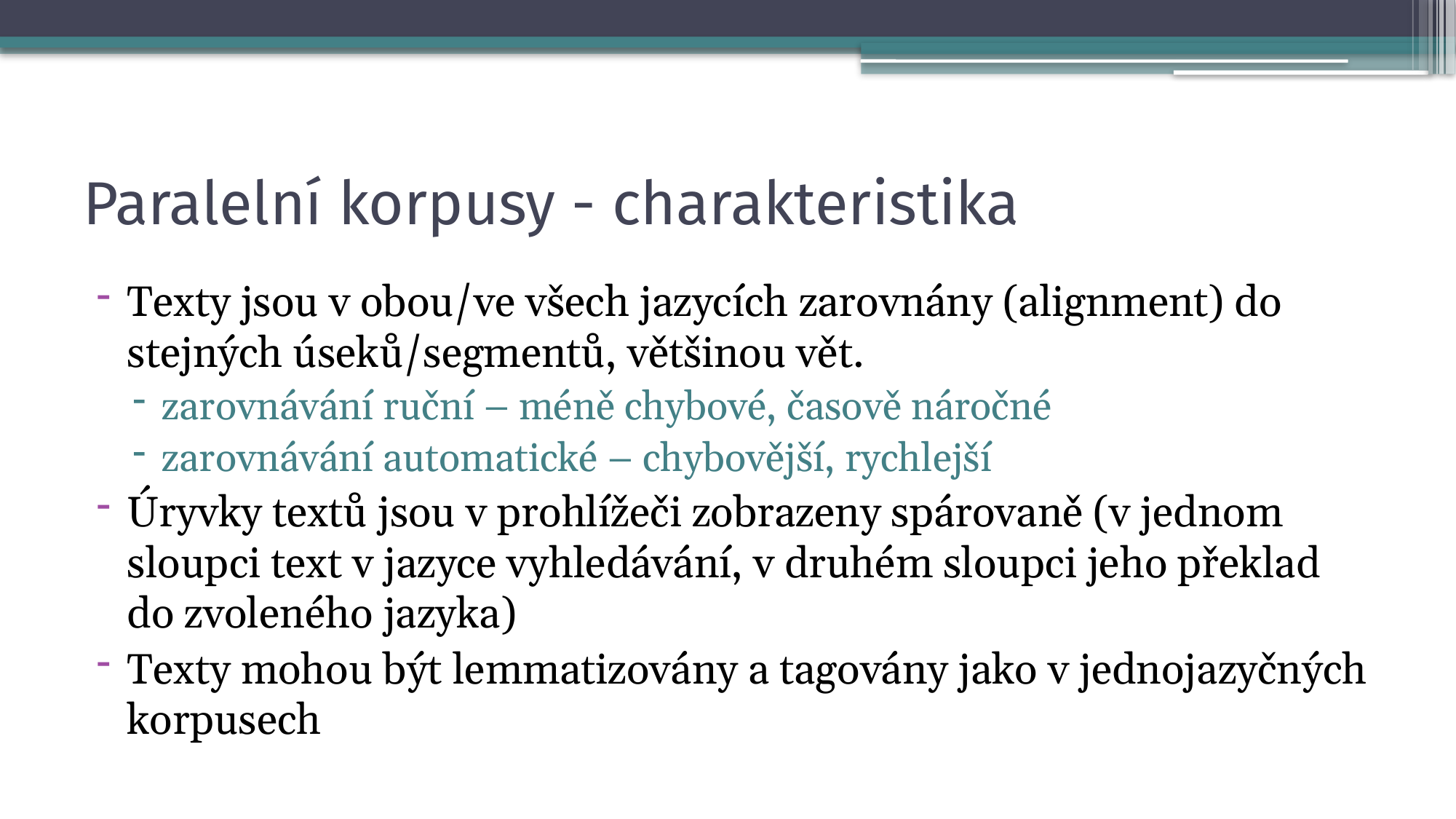

# Paralelní korpusy - charakteristika
Texty jsou v obou/ve všech jazycích zarovnány (alignment) do stejných úseků/segmentů, většinou vět.
zarovnávání ruční – méně chybové, časově náročné
zarovnávání automatické – chybovější, rychlejší
Úryvky textů jsou v prohlížeči zobrazeny spárovaně (v jednom sloupci text v jazyce vyhledávání, v druhém sloupci jeho překlad do zvoleného jazyka)
Texty mohou být lemmatizovány a tagovány jako v jednojazyčných korpusech